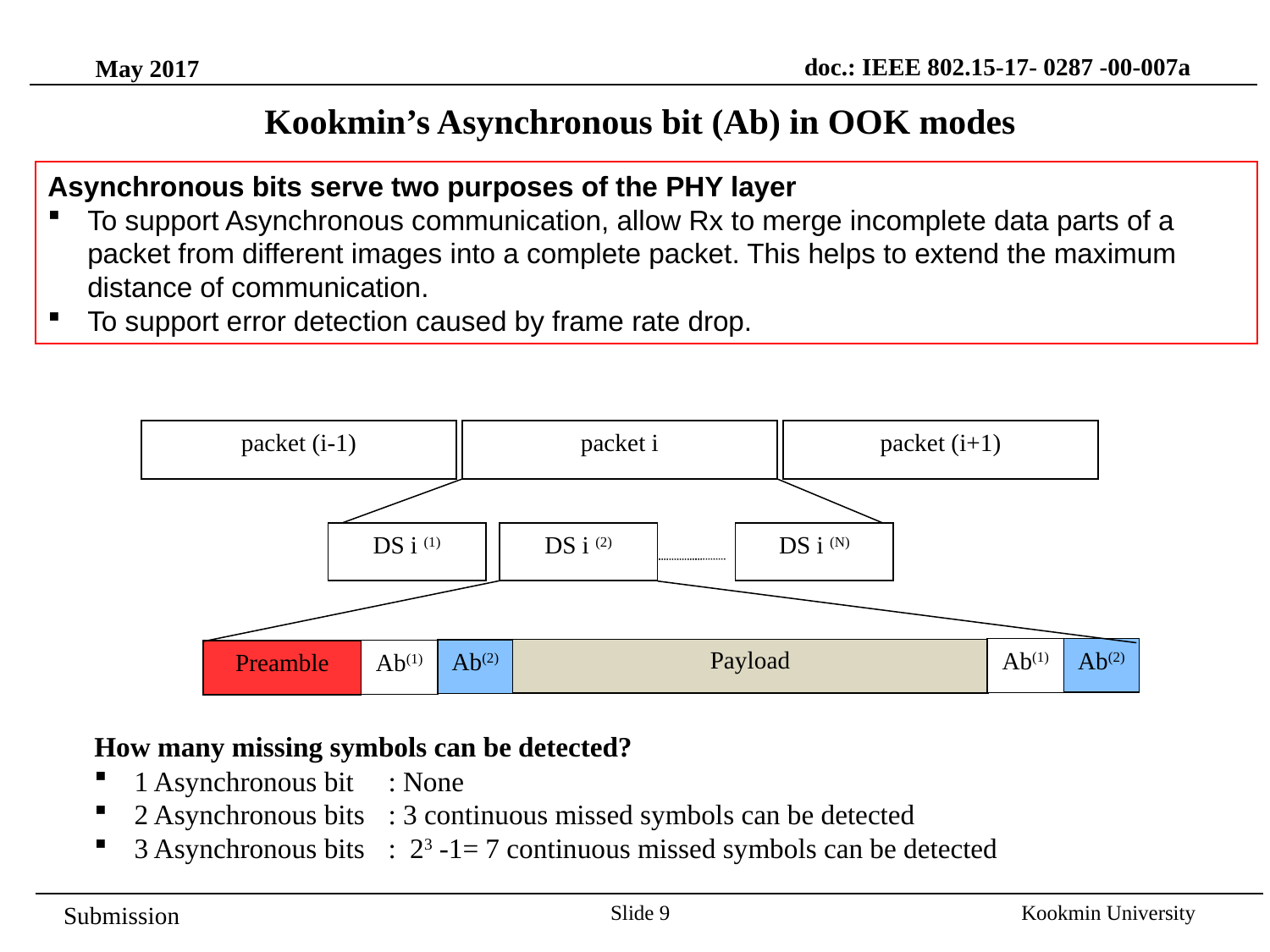

doc.: IEEE 802.15-17- 0287 -00-007a
May 2017
Kookmin’s Asynchronous bit (Ab) in OOK modes
Asynchronous bits serve two purposes of the PHY layer
To support Asynchronous communication, allow Rx to merge incomplete data parts of a packet from different images into a complete packet. This helps to extend the maximum distance of communication.
To support error detection caused by frame rate drop.
packet (i-1)
packet (i+1)
packet i

DS i (1)
DS i (2)
DS i (N)

Ab(2)
Ab(1)
Payload
Ab(2)
Ab(1)
Preamble

How many missing symbols can be detected?
1 Asynchronous bit	: None
2 Asynchronous bits	: 3 continuous missed symbols can be detected
3 Asynchronous bits	:  23 -1= 7 continuous missed symbols can be detected
Slide 9
Kookmin University
Submission